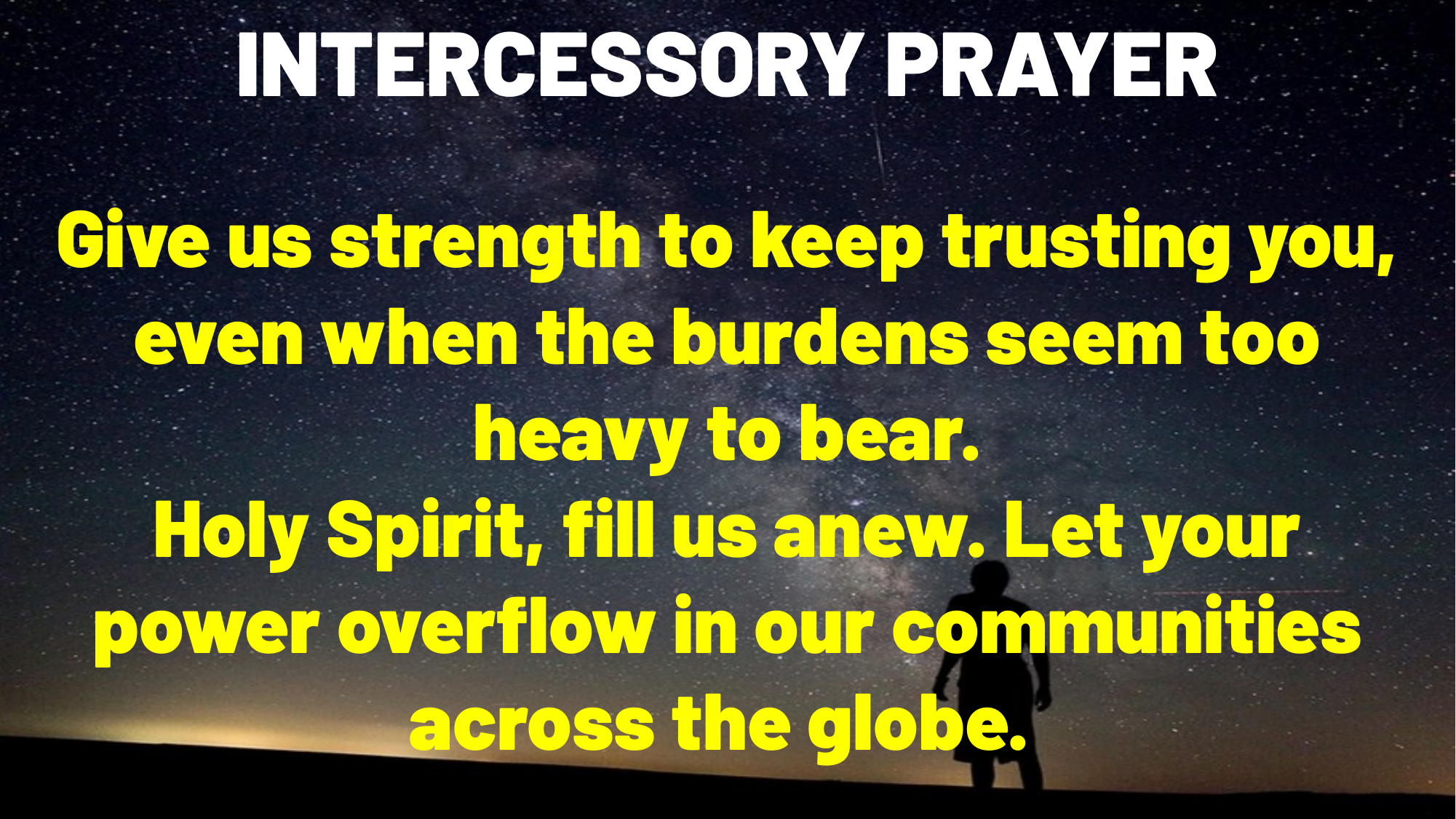

INTERCESSORY PRAYER

Give us strength to keep trusting you, even when the burdens seem too heavy to bear.
Holy Spirit, fill us anew. Let your power overflow in our communities across the globe.